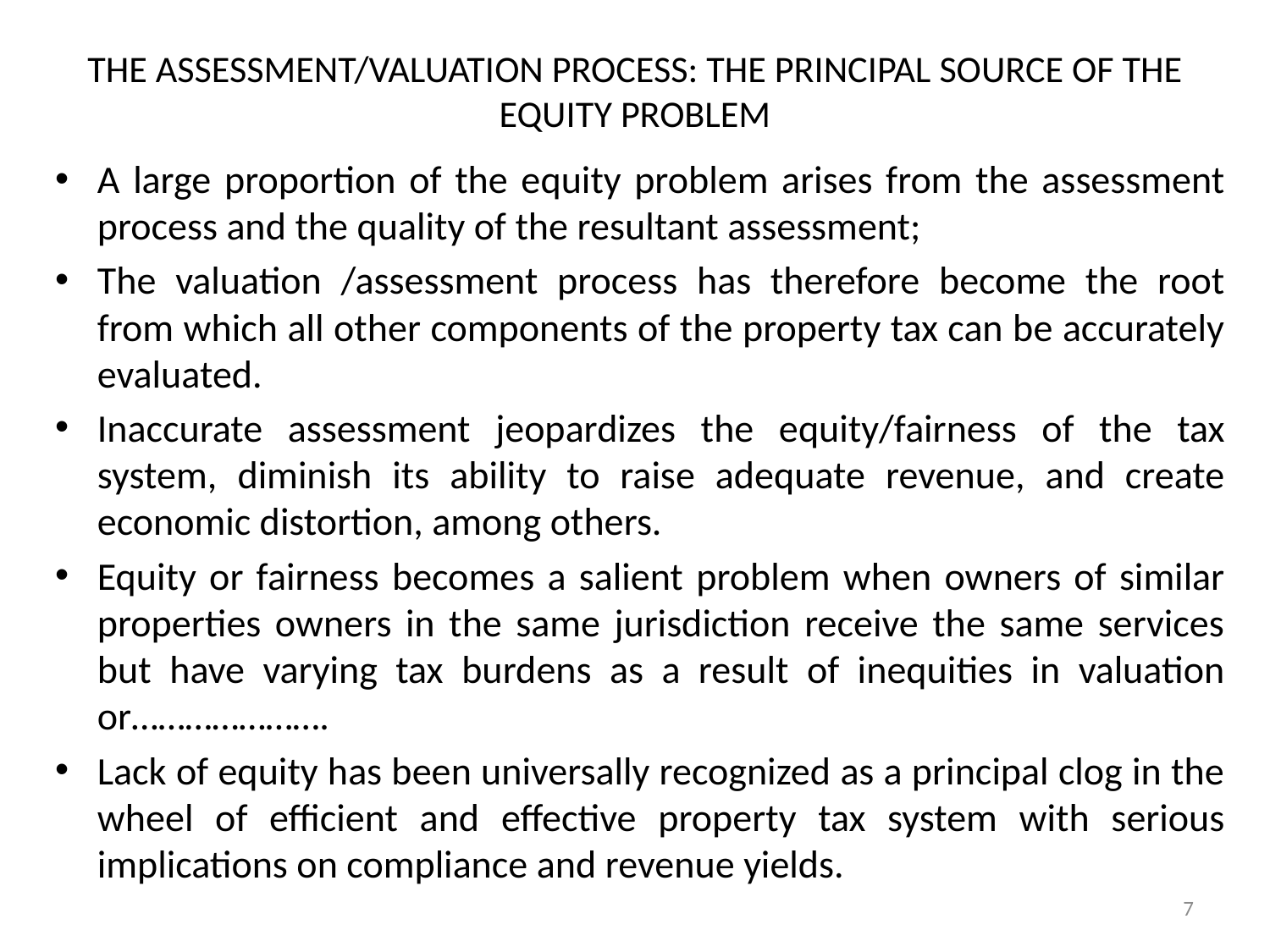

# THE ASSESSMENT/VALUATION PROCESS: THE PRINCIPAL SOURCE OF THE EQUITY PROBLEM
A large proportion of the equity problem arises from the assessment process and the quality of the resultant assessment;
The valuation /assessment process has therefore become the root from which all other components of the property tax can be accurately evaluated.
Inaccurate assessment jeopardizes the equity/fairness of the tax system, diminish its ability to raise adequate revenue, and create economic distortion, among others.
Equity or fairness becomes a salient problem when owners of similar properties owners in the same jurisdiction receive the same services but have varying tax burdens as a result of inequities in valuation or………………….
Lack of equity has been universally recognized as a principal clog in the wheel of efficient and effective property tax system with serious implications on compliance and revenue yields.

7